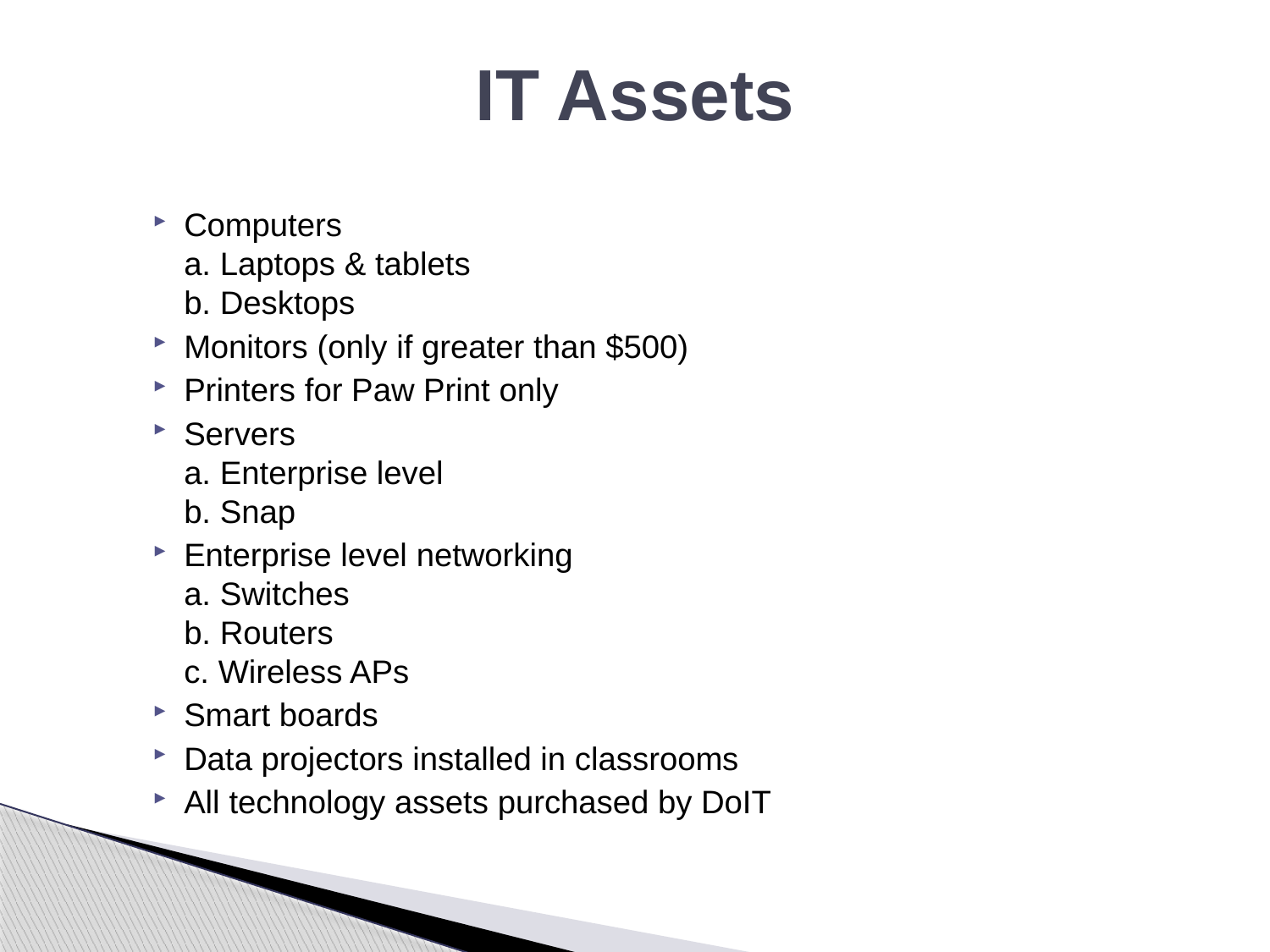

# IT Assets
Computers
a. Laptops & tablets
b. Desktops
Monitors (only if greater than $500)
Printers for Paw Print only
Servers
a. Enterprise level
b. Snap
Enterprise level networking
a. Switches
b. Routers
c. Wireless APs
Smart boards
Data projectors installed in classrooms
All technology assets purchased by DoIT